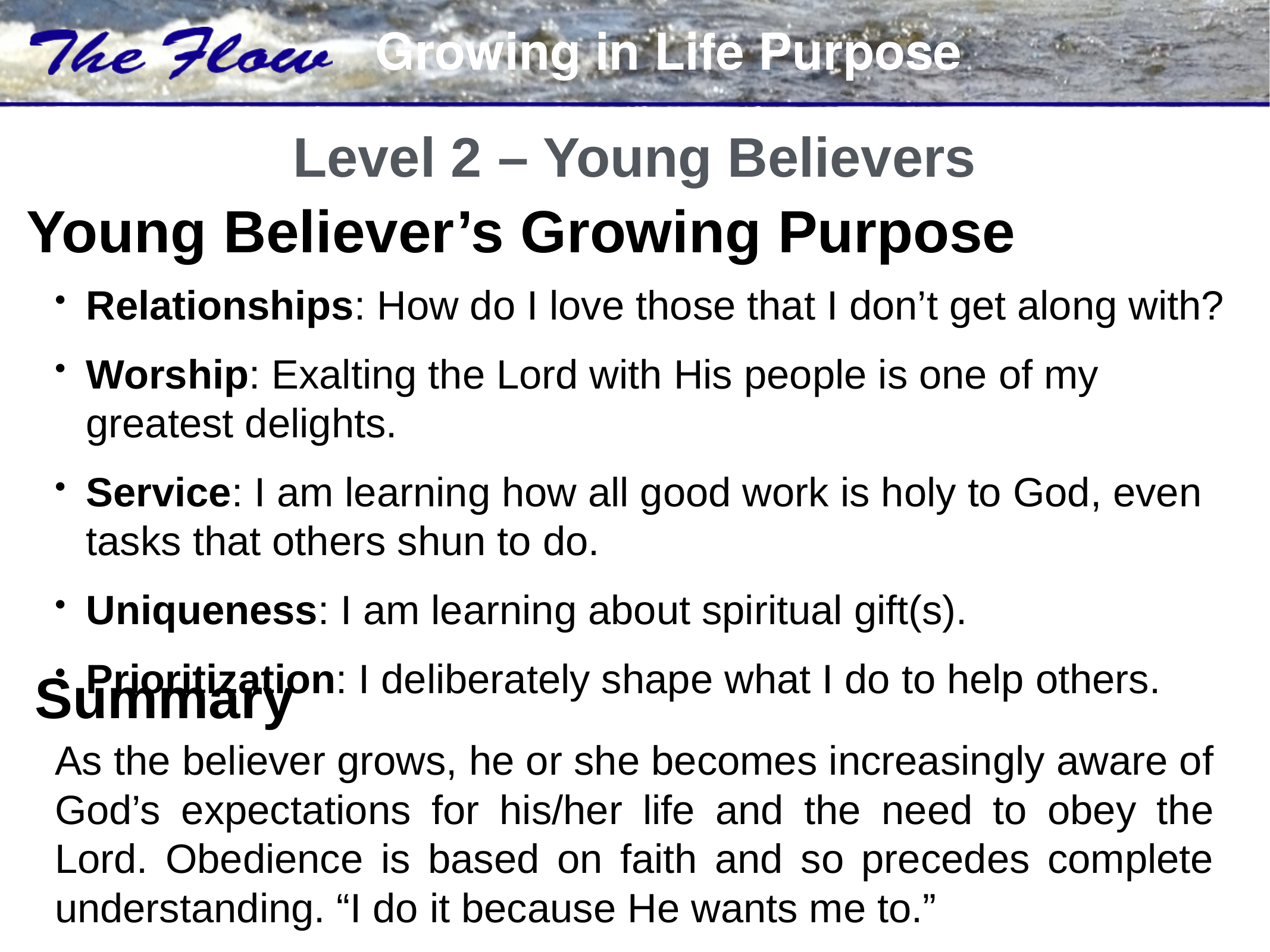

Level 2 – Young Believers
Young Believer’s Growing Purpose
Relationships: How do I love those that I don’t get along with?
Worship: Exalting the Lord with His people is one of my greatest delights.
Service: I am learning how all good work is holy to God, even tasks that others shun to do.
Uniqueness: I am learning about spiritual gift(s).
Prioritization: I deliberately shape what I do to help others.
Summary
As the believer grows, he or she becomes increasingly aware of God’s expectations for his/her life and the need to obey the Lord. Obedience is based on faith and so precedes complete understanding. “I do it because He wants me to.”